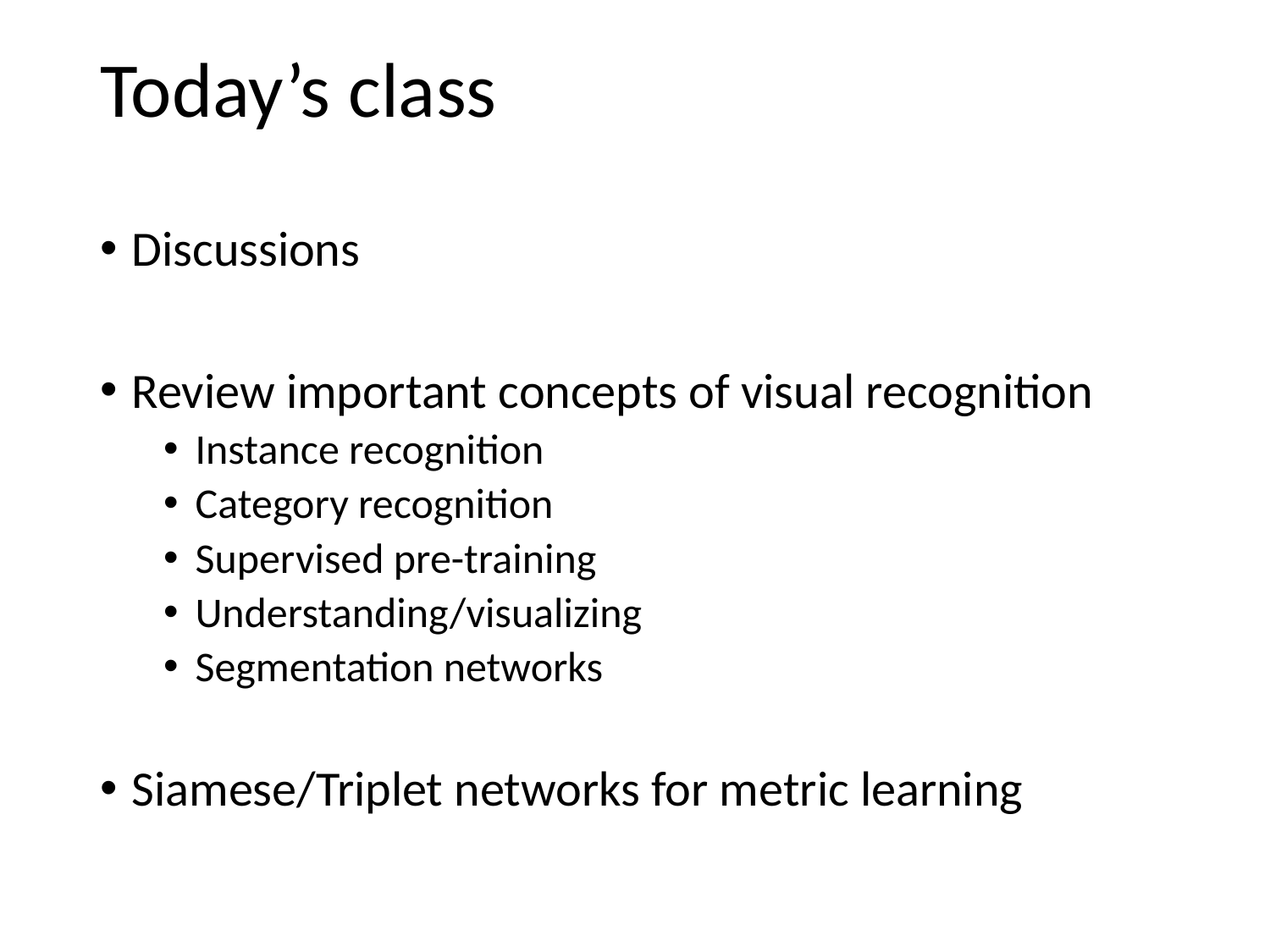

# Today’s class
Discussions

Review important concepts of visual recognition
Instance recognition
Category recognition
Supervised pre-training
Understanding/visualizing
Segmentation networks

Siamese/Triplet networks for metric learning